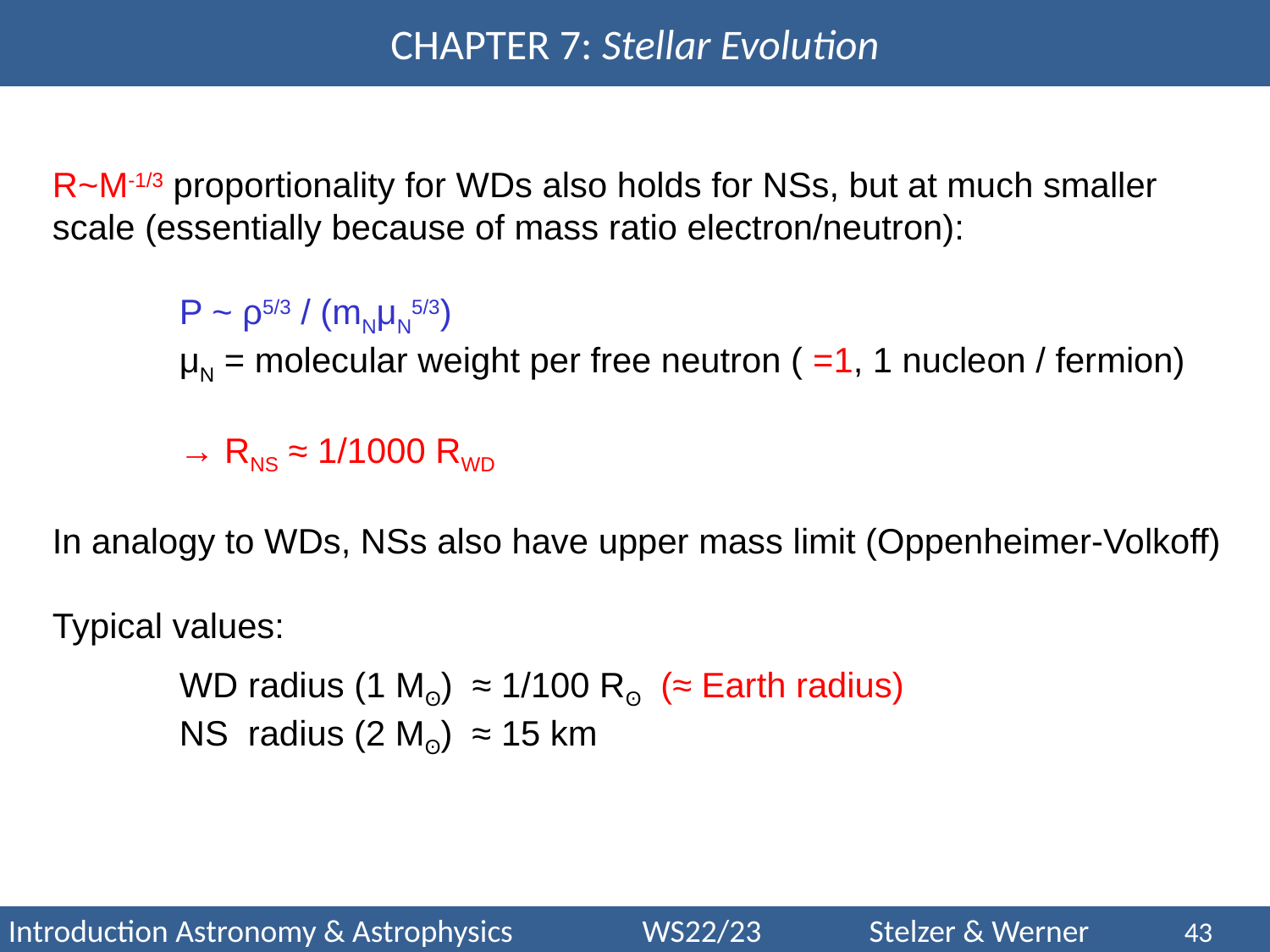

R~M-1/3 proportionality for WDs also holds for NSs, but at much smaller scale (essentially because of mass ratio electron/neutron):

	P ~ ρ5/3 / (mNμN5/3)
	μN = molecular weight per free neutron ( =1, 1 nucleon / fermion)

	→ RNS ≈ 1/1000 RWD

In analogy to WDs, NSs also have upper mass limit (Oppenheimer-Volkoff)

Typical values:

	WD radius (1 Mʘ)  ≈ 1/100 Rʘ  (≈ Earth radius)
	NS  radius (2 Mʘ)  ≈ 15 km